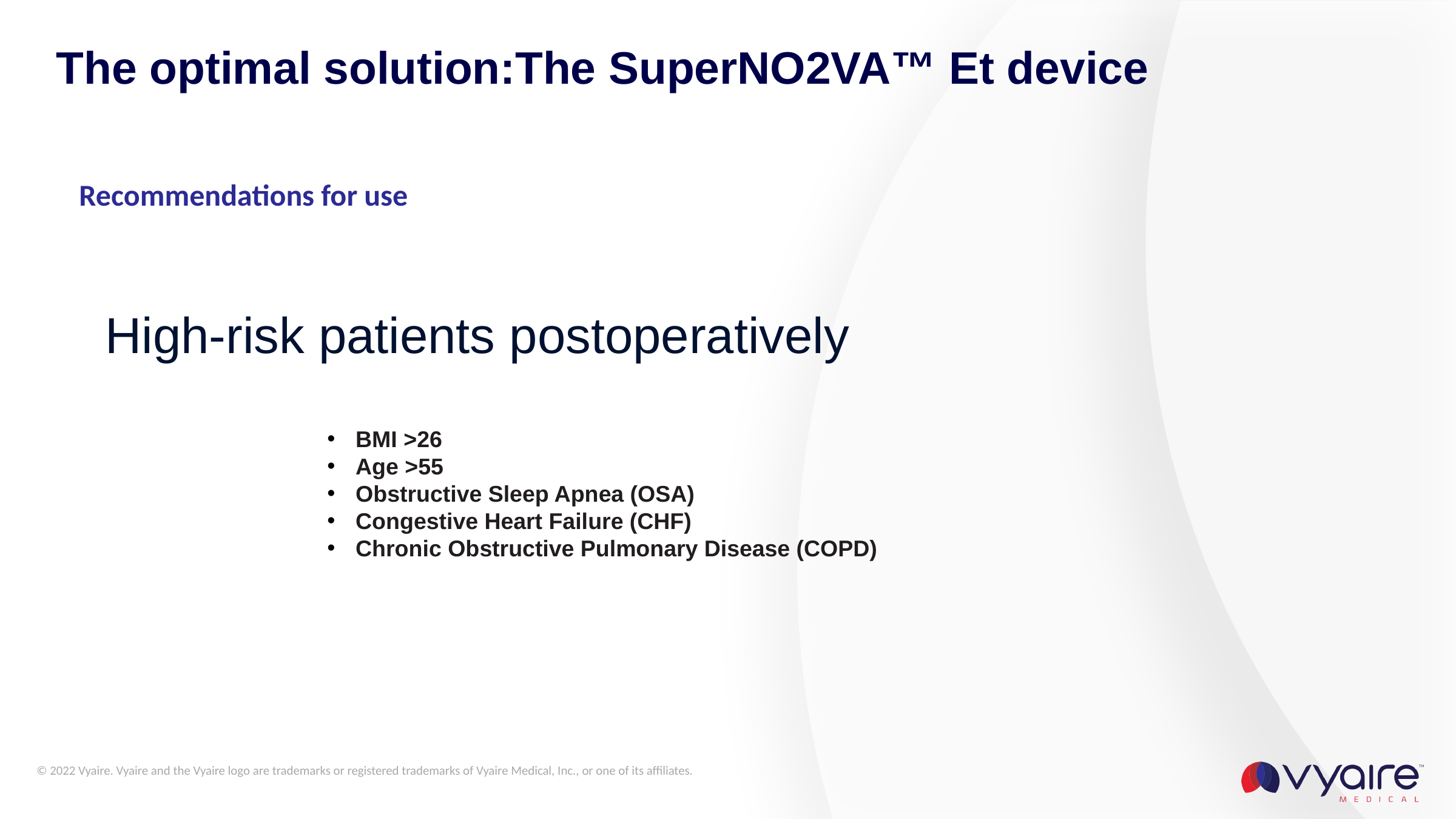

# The optimal solution:The SuperNO2VA™ Et device
Recommendations for use
High-risk patients postoperatively
BMI >26
Age >55
Obstructive Sleep Apnea (OSA)
Congestive Heart Failure (CHF)
Chronic Obstructive Pulmonary Disease (COPD)